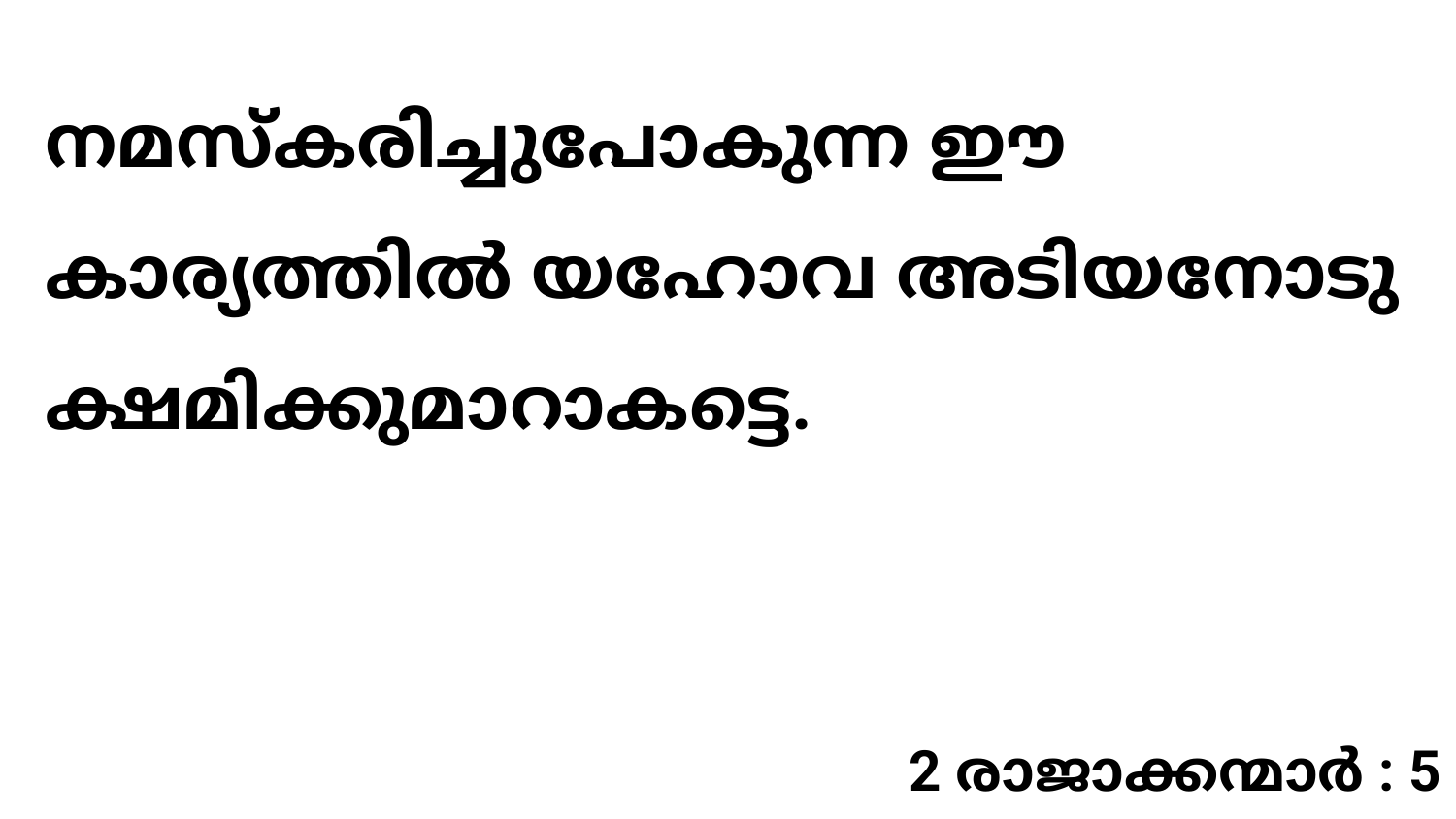

നമസ്കരിച്ചുപോകുന്ന ഈ കാര്യത്തിൽ യഹോവ അടിയനോടു ക്ഷമിക്കുമാറാകട്ടെ.
2 രാജാക്കന്മാർ : 5